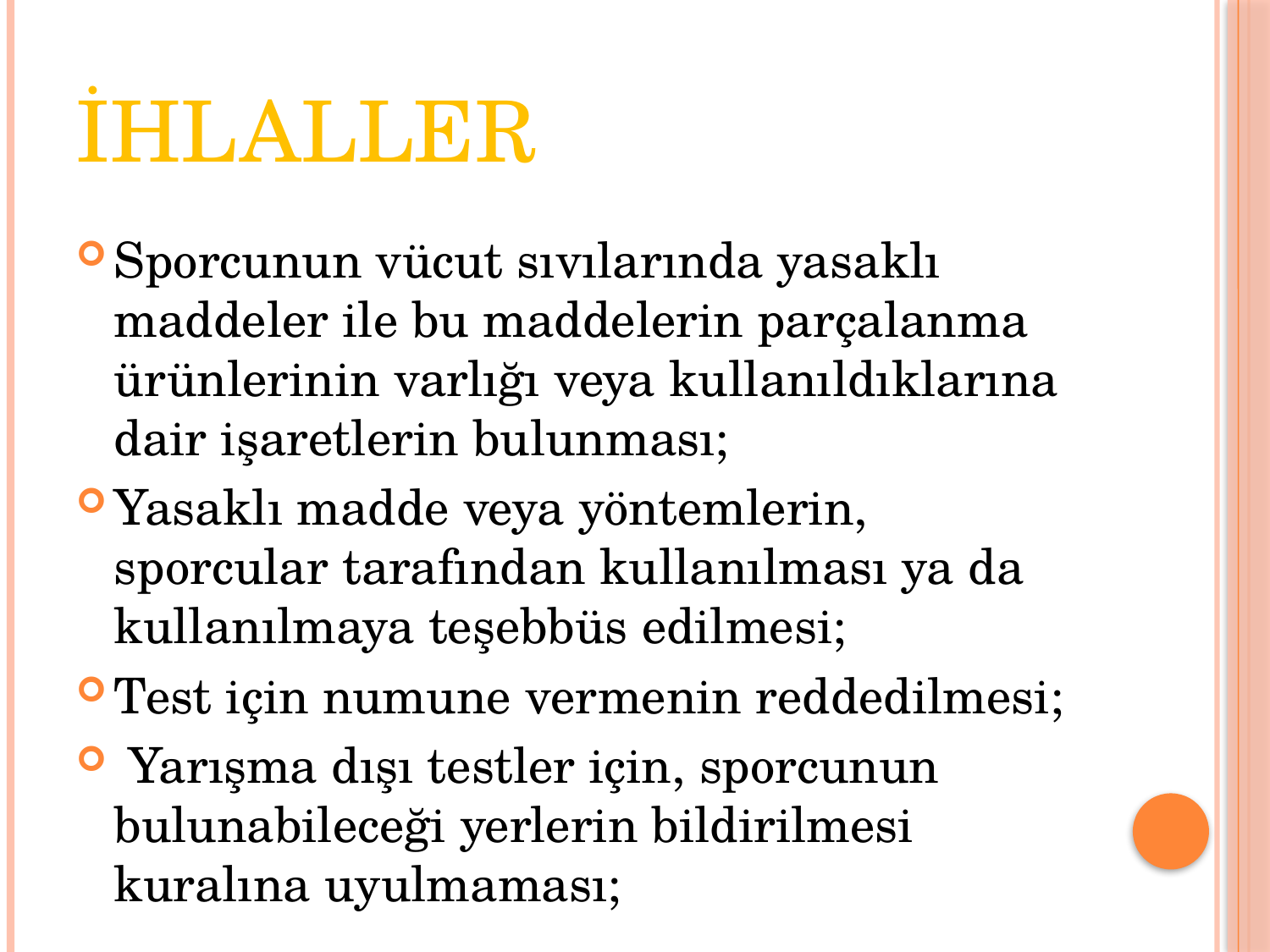

# İHLALLER
Sporcunun vücut sıvılarında yasaklı maddeler ile bu maddelerin parçalanma ürünlerinin varlığı veya kullanıldıklarına dair işaretlerin bulunması;
Yasaklı madde veya yöntemlerin, sporcular tarafından kullanılması ya da kullanılmaya teşebbüs edilmesi;
Test için numune vermenin reddedilmesi;
 Yarışma dışı testler için, sporcunun bulunabileceği yerlerin bildirilmesi kuralına uyulmaması;